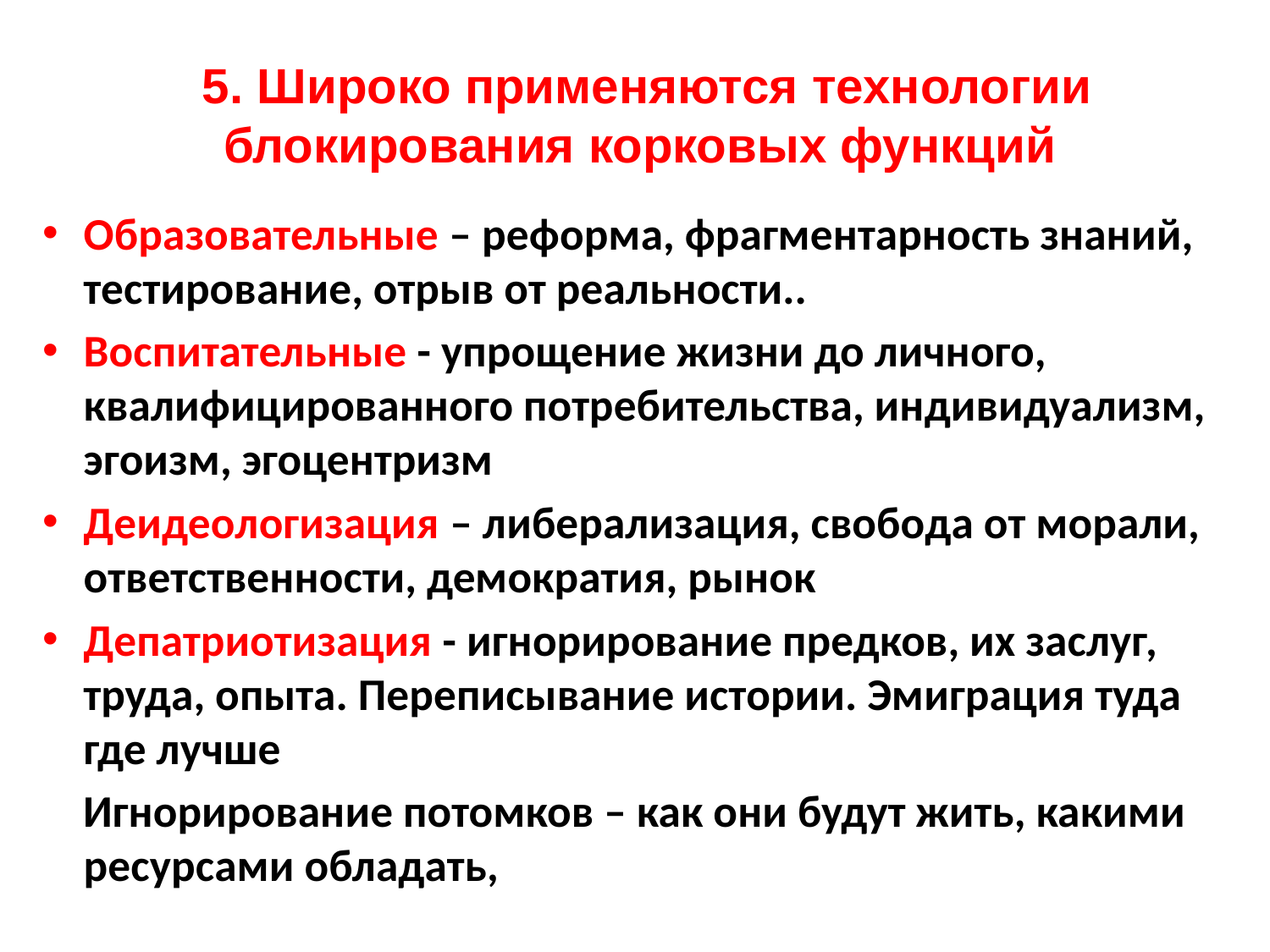

# 5. Широко применяются технологии блокирования корковых функций
Образовательные – реформа, фрагментарность знаний, тестирование, отрыв от реальности..
Воспитательные - упрощение жизни до личного, квалифицированного потребительства, индивидуализм, эгоизм, эгоцентризм
Деидеологизация – либерализация, свобода от морали, ответственности, демократия, рынок
Депатриотизация - игнорирование предков, их заслуг, труда, опыта. Переписывание истории. Эмиграция туда где лучше
    Игнорирование потомков – как они будут жить, какими ресурсами обладать,